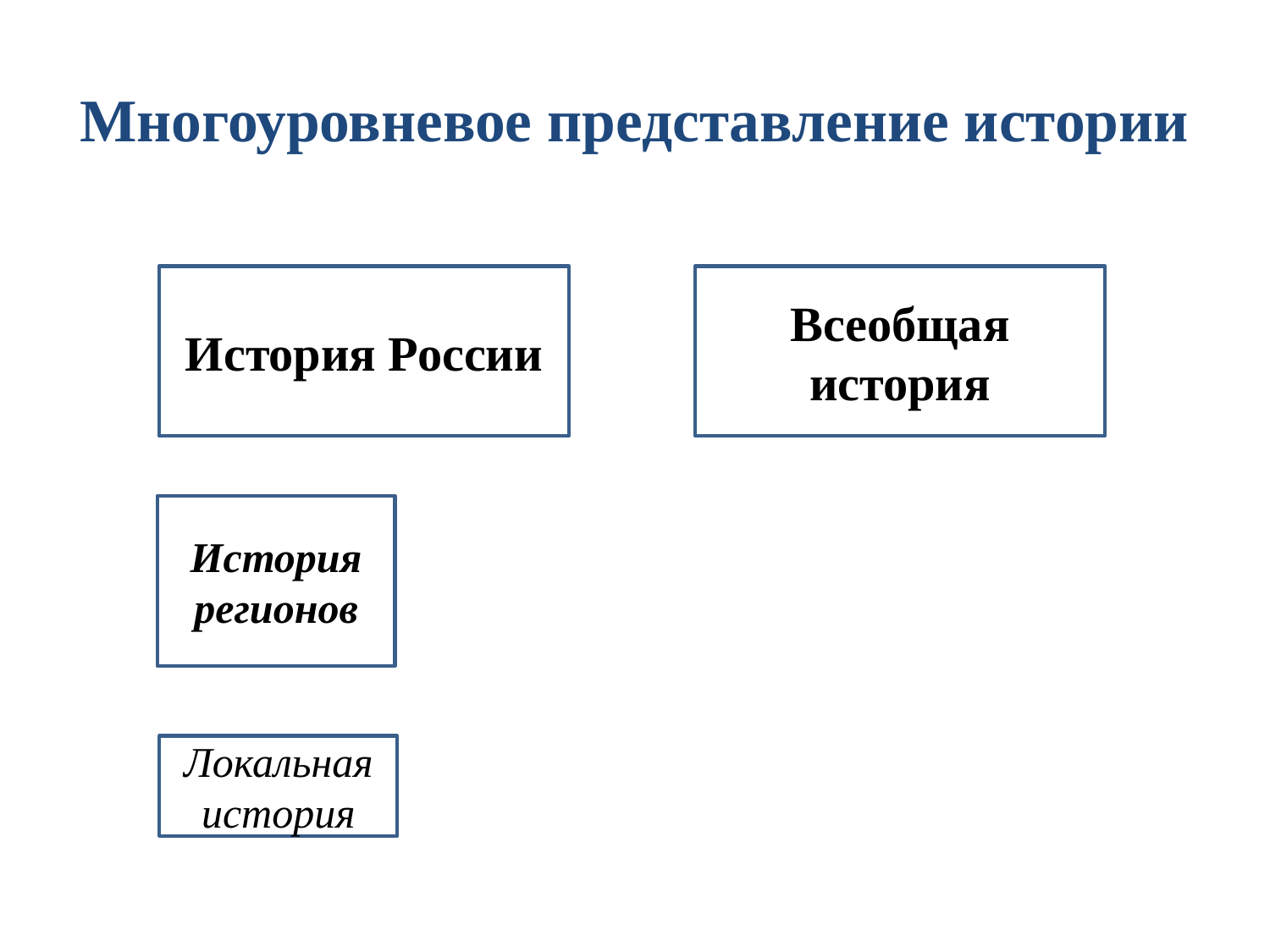

# Многоуровневое представление истории
История России
Всеобщая история
История регионов
Локальная история